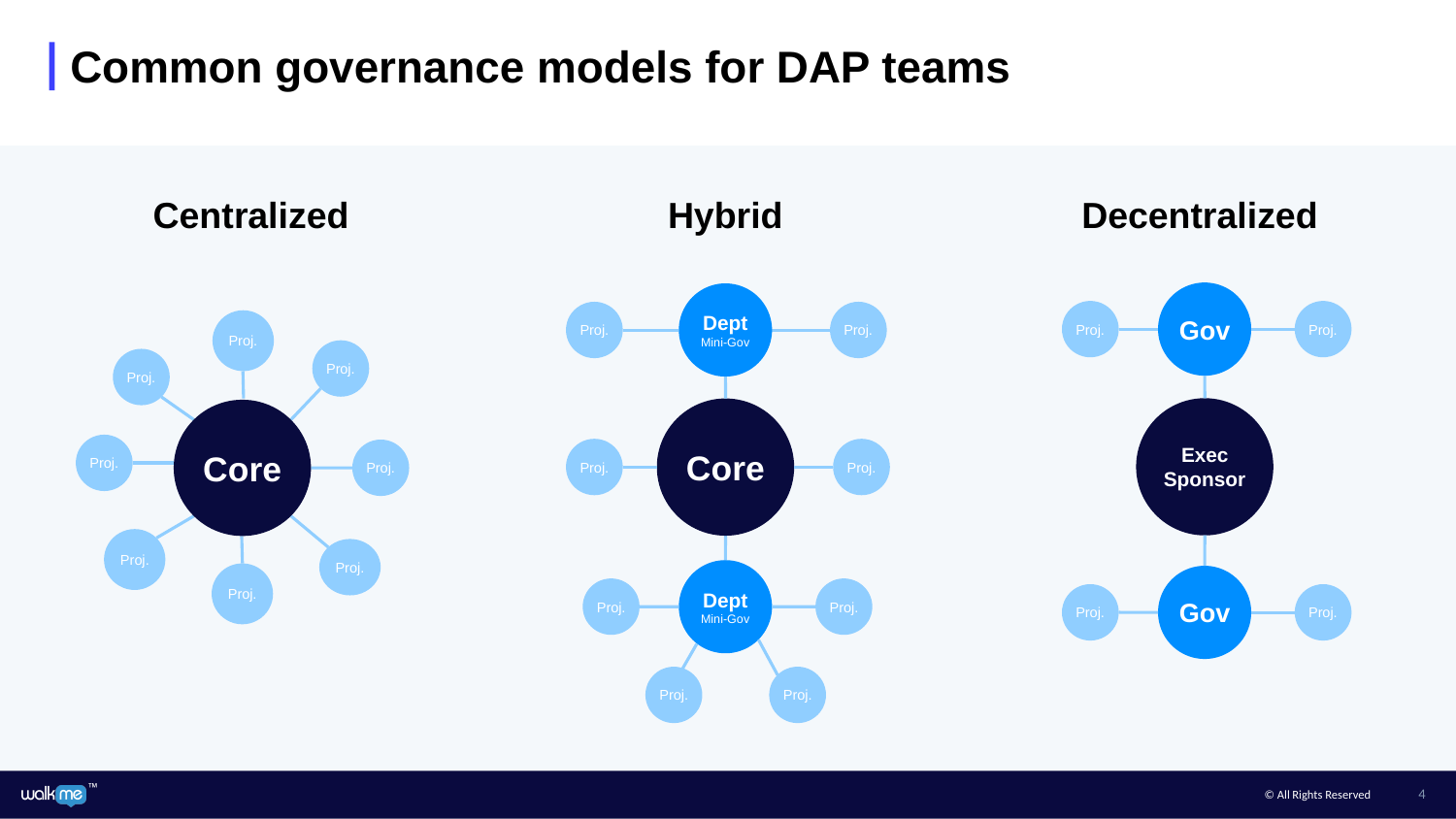

# Common governance models for DAP teams
Centralized
Proj.
Proj.
Proj.
Core
Proj.
Proj.
Proj.
Proj.
Proj.
Hybrid
Dept
Mini-Gov
Proj.
Proj.
Core
Proj.
Proj.
Dept
Mini-Gov
Proj.
Proj.
Proj.
Proj.
Decentralized
Gov
Proj.
Proj.
Exec Sponsor
Gov
Proj.
Proj.